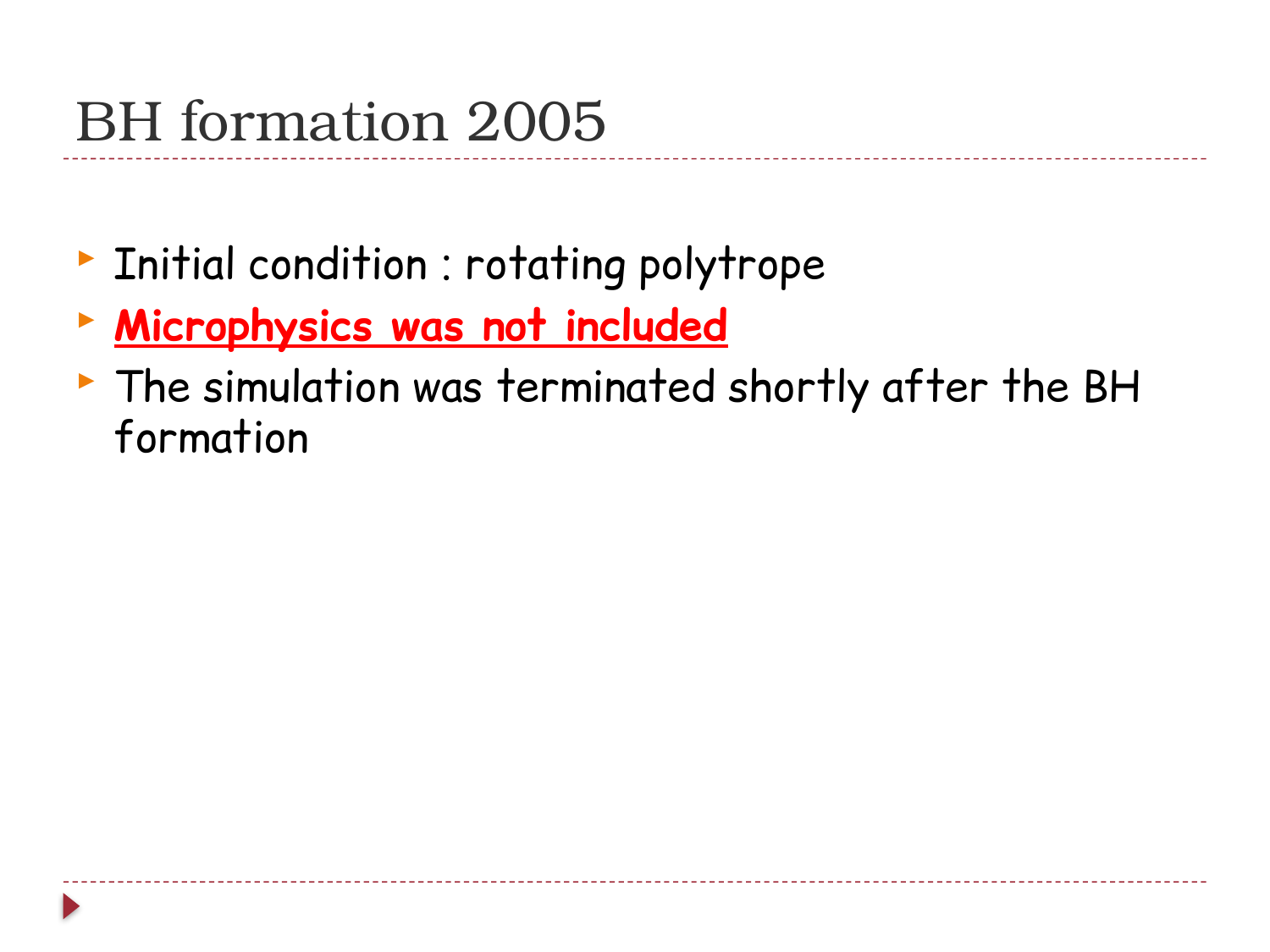

# BH formation 2005

Initial condition : rotating polytrope
Microphysics was not included
The simulation was terminated shortly after the BH formation